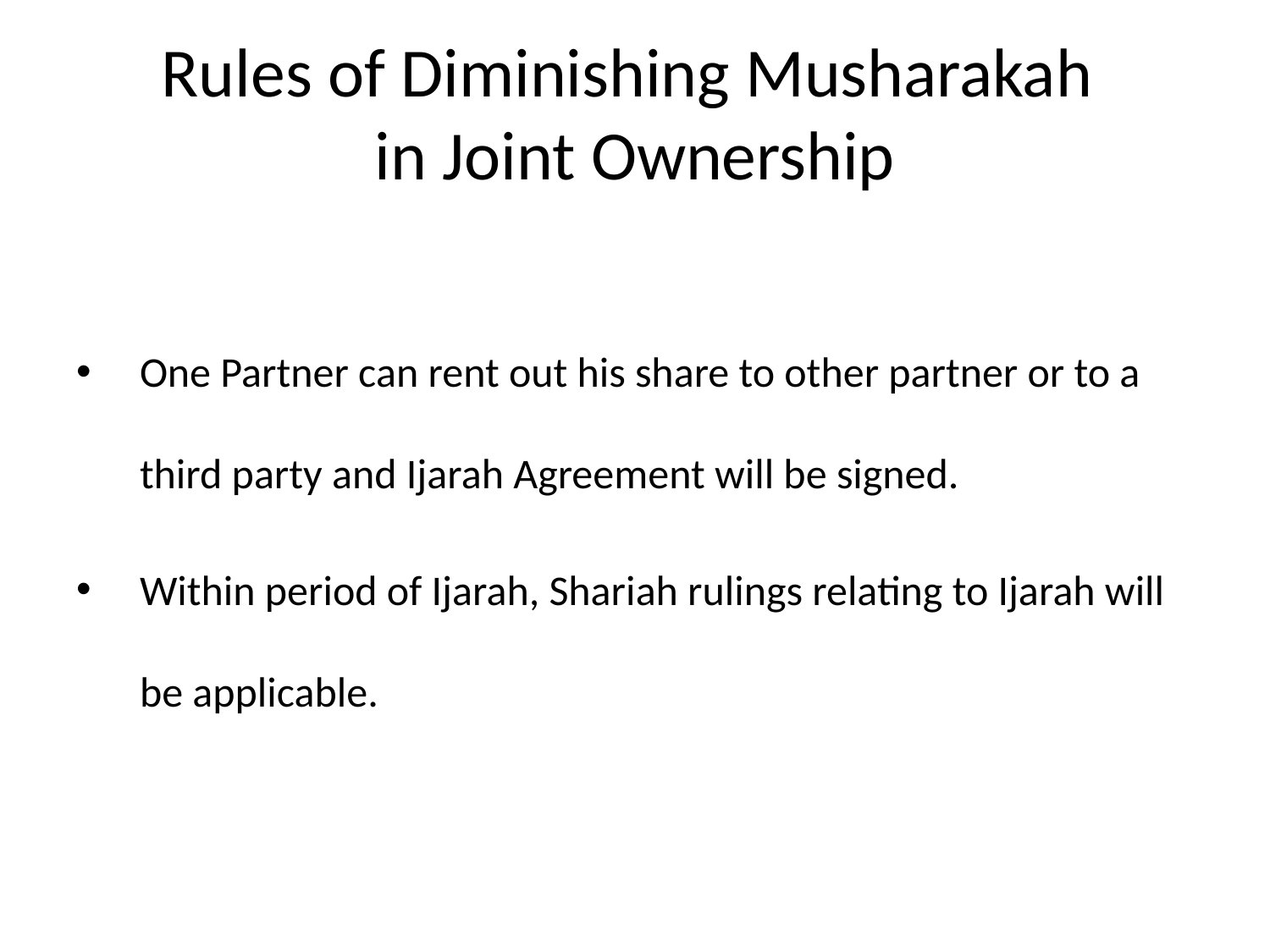

# Rules of Diminishing Musharakah in Joint Ownership

One Partner can rent out his share to other partner or to a third party and Ijarah Agreement will be signed.
Within period of Ijarah, Shariah rulings relating to Ijarah will be applicable.